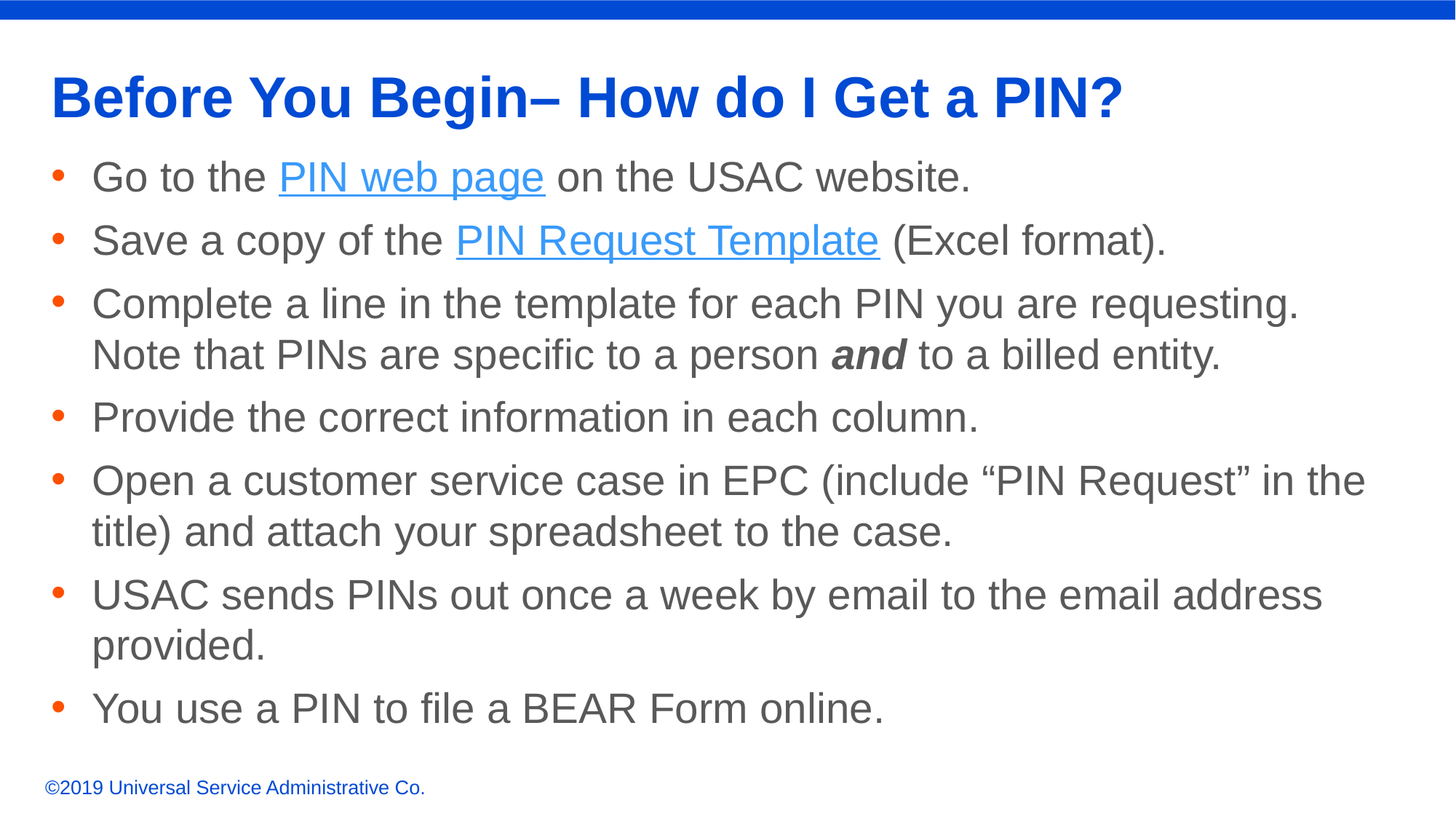

# Before You Begin– How do I Get a PIN?
Go to the PIN web page on the USAC website.
Save a copy of the PIN Request Template (Excel format).
Complete a line in the template for each PIN you are requesting. Note that PINs are specific to a person and to a billed entity.
Provide the correct information in each column.
Open a customer service case in EPC (include “PIN Request” in the title) and attach your spreadsheet to the case.
USAC sends PINs out once a week by email to the email address provided.
You use a PIN to file a BEAR Form online.

©2019 Universal Service Administrative Co.